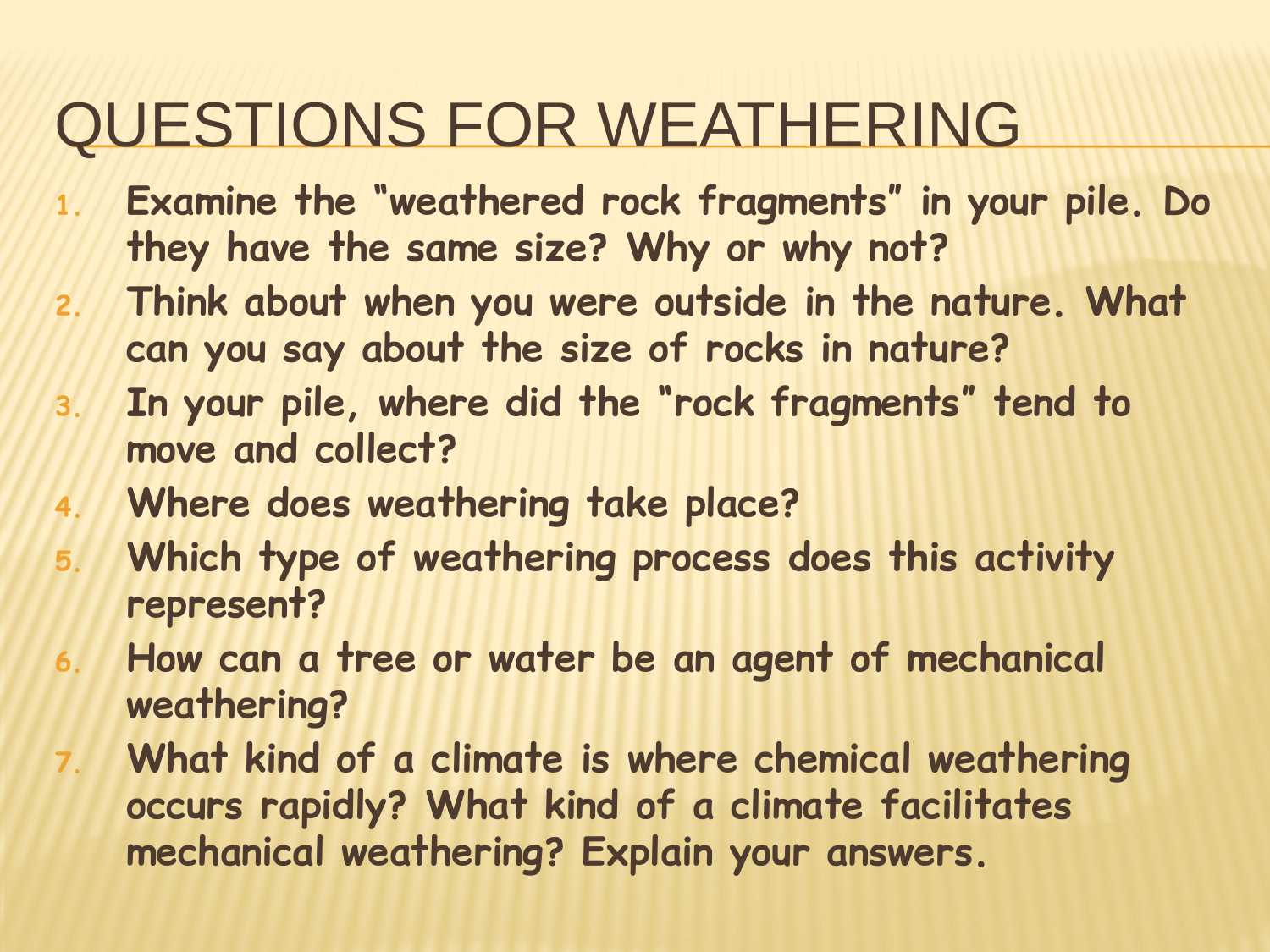

# Questions for Weathering
Examine the “weathered rock fragments” in your pile. Do they have the same size? Why or why not?
Think about when you were outside in the nature. What can you say about the size of rocks in nature?
In your pile, where did the “rock fragments” tend to move and collect?
Where does weathering take place?
Which type of weathering process does this activity represent?
How can a tree or water be an agent of mechanical weathering?
What kind of a climate is where chemical weathering occurs rapidly? What kind of a climate facilitates mechanical weathering? Explain your answers.